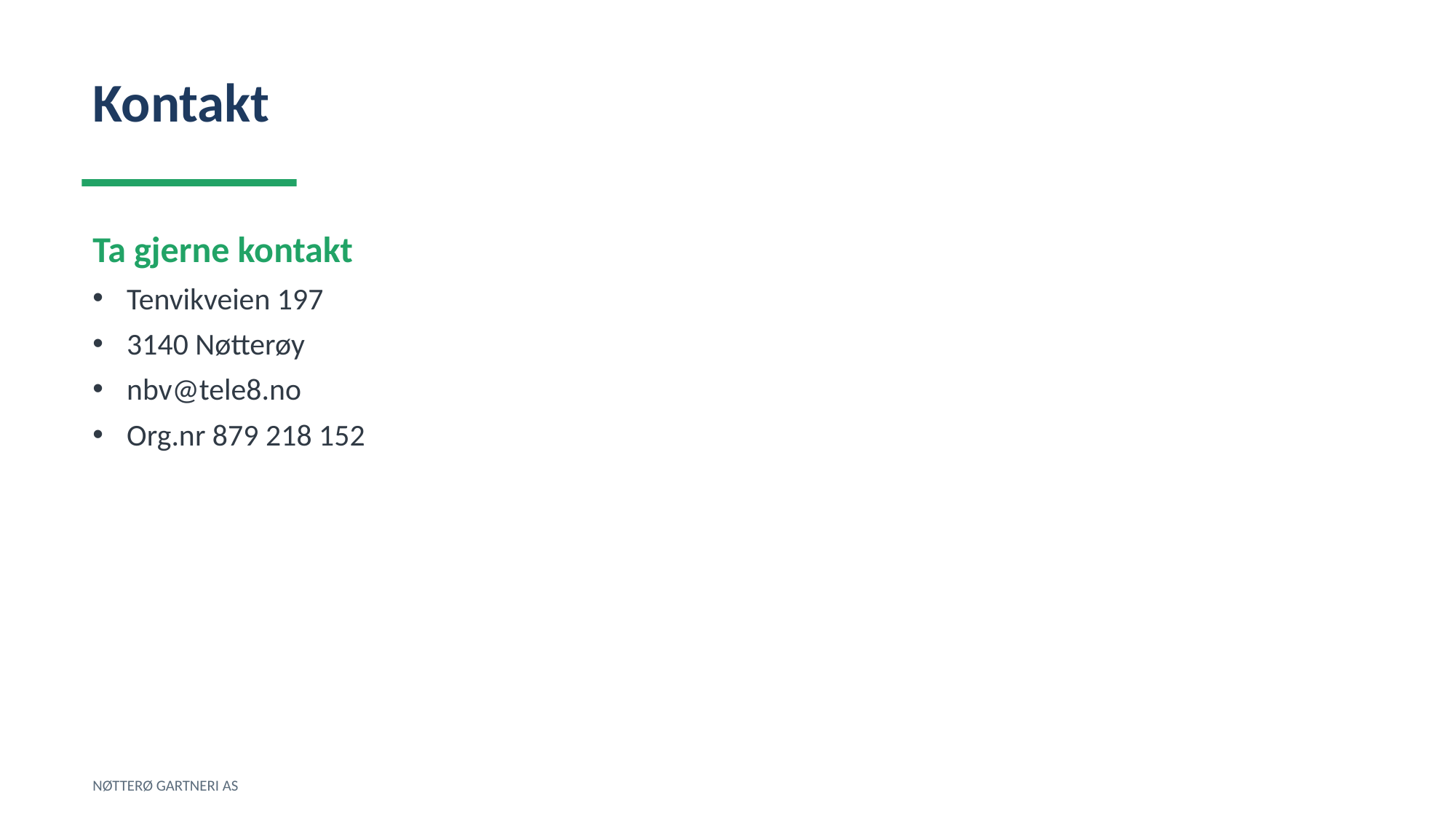

Kontakt

Ta gjerne kontakt
Tenvikveien 197
3140 Nøtterøy
nbv@tele8.no
Org.nr 879 218 152
NØTTERØ GARTNERI AS